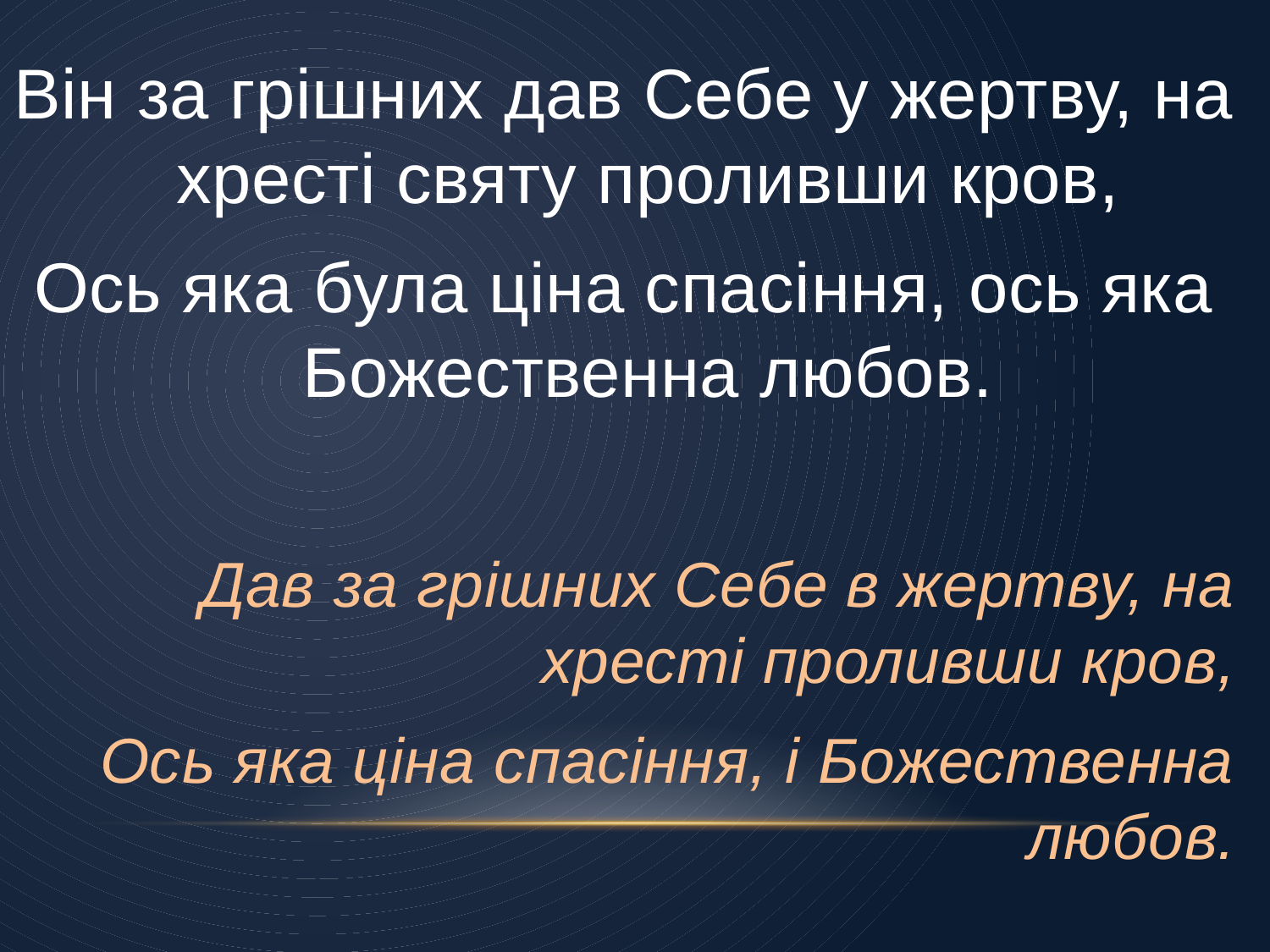

Він за грішних дав Себе у жертву, на хресті святу проливши кров,
Ось яка була ціна спасіння, ось яка Божественна любов.

Дав за грішних Себе в жертву, на хресті проливши кров,
Ось яка ціна спасіння, і Божественна любов.